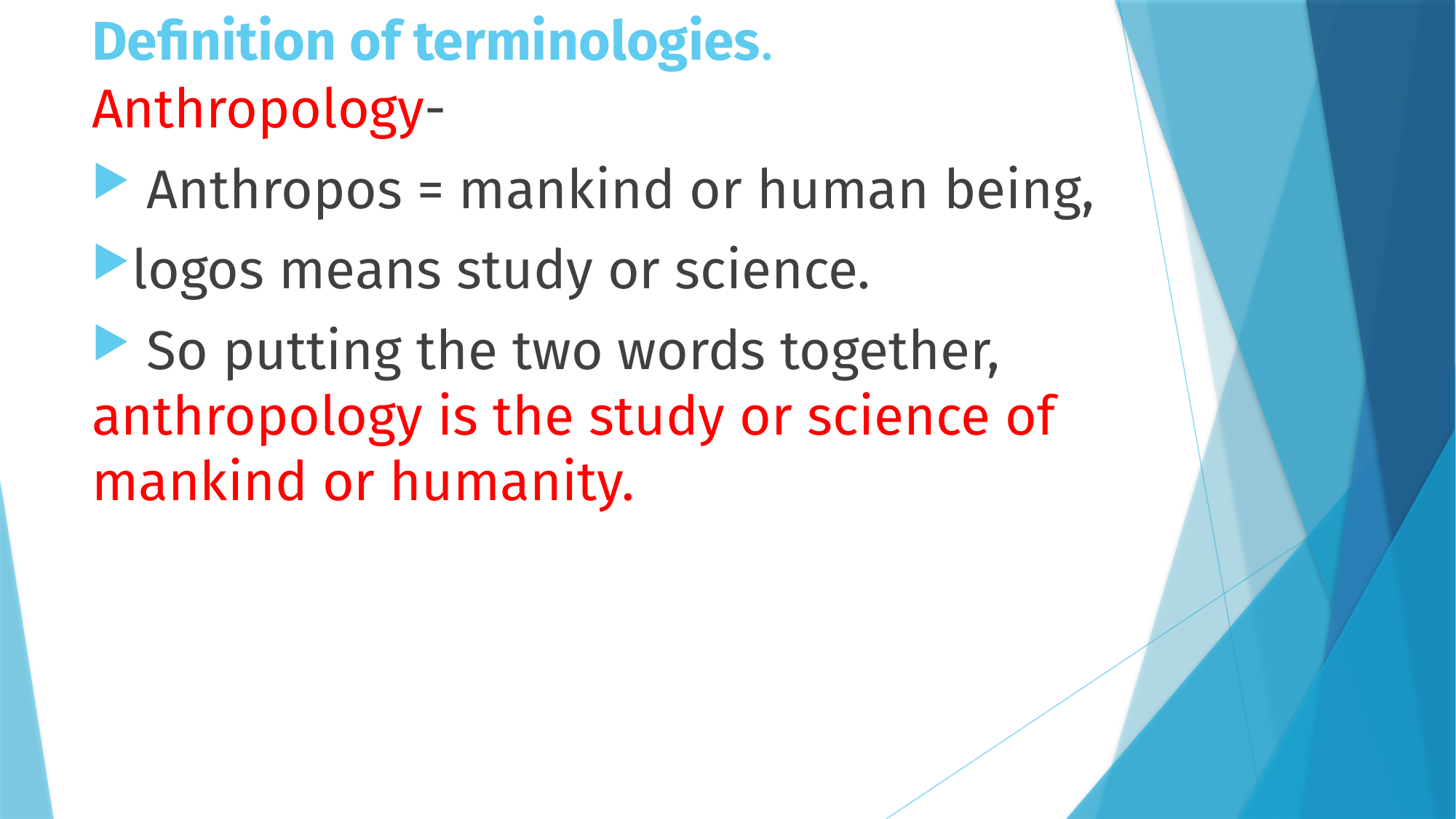

# Definition of terminologies.
Anthropology-
 Anthropos = mankind or human being,
logos means study or science.
 So putting the two words together, anthropology is the study or science of mankind or humanity.